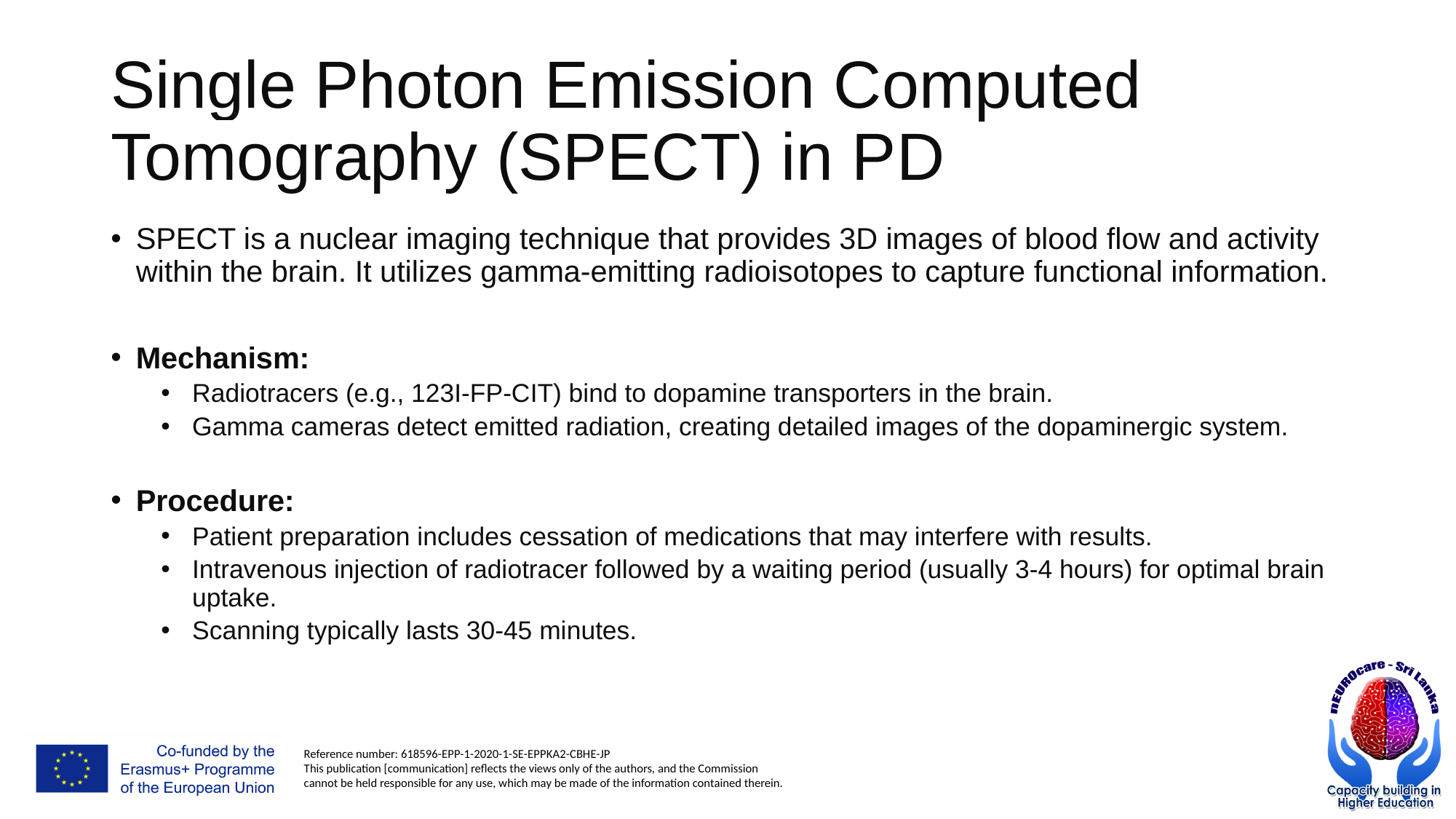

# Single Photon Emission Computed Tomography (SPECT) in PD
SPECT is a nuclear imaging technique that provides 3D images of blood flow and activity within the brain. It utilizes gamma-emitting radioisotopes to capture functional information.

Mechanism:
Radiotracers (e.g., 123I-FP-CIT) bind to dopamine transporters in the brain.
Gamma cameras detect emitted radiation, creating detailed images of the dopaminergic system.

Procedure:
Patient preparation includes cessation of medications that may interfere with results.
Intravenous injection of radiotracer followed by a waiting period (usually 3-4 hours) for optimal brain uptake.
Scanning typically lasts 30-45 minutes.